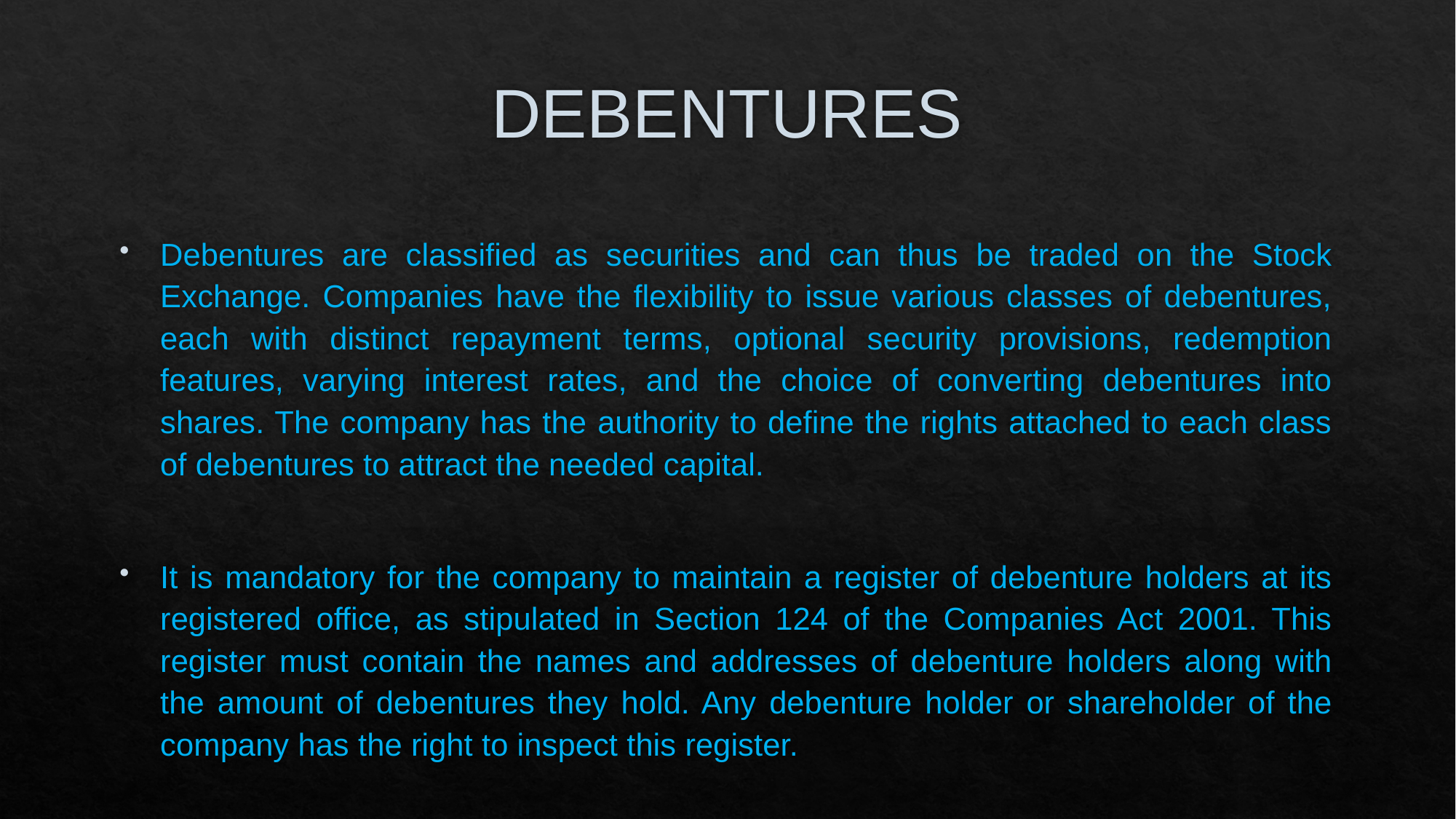

# DEBENTURES

Debentures are classified as securities and can thus be traded on the Stock Exchange. Companies have the flexibility to issue various classes of debentures, each with distinct repayment terms, optional security provisions, redemption features, varying interest rates, and the choice of converting debentures into shares. The company has the authority to define the rights attached to each class of debentures to attract the needed capital.

It is mandatory for the company to maintain a register of debenture holders at its registered office, as stipulated in Section 124 of the Companies Act 2001. This register must contain the names and addresses of debenture holders along with the amount of debentures they hold. Any debenture holder or shareholder of the company has the right to inspect this register.